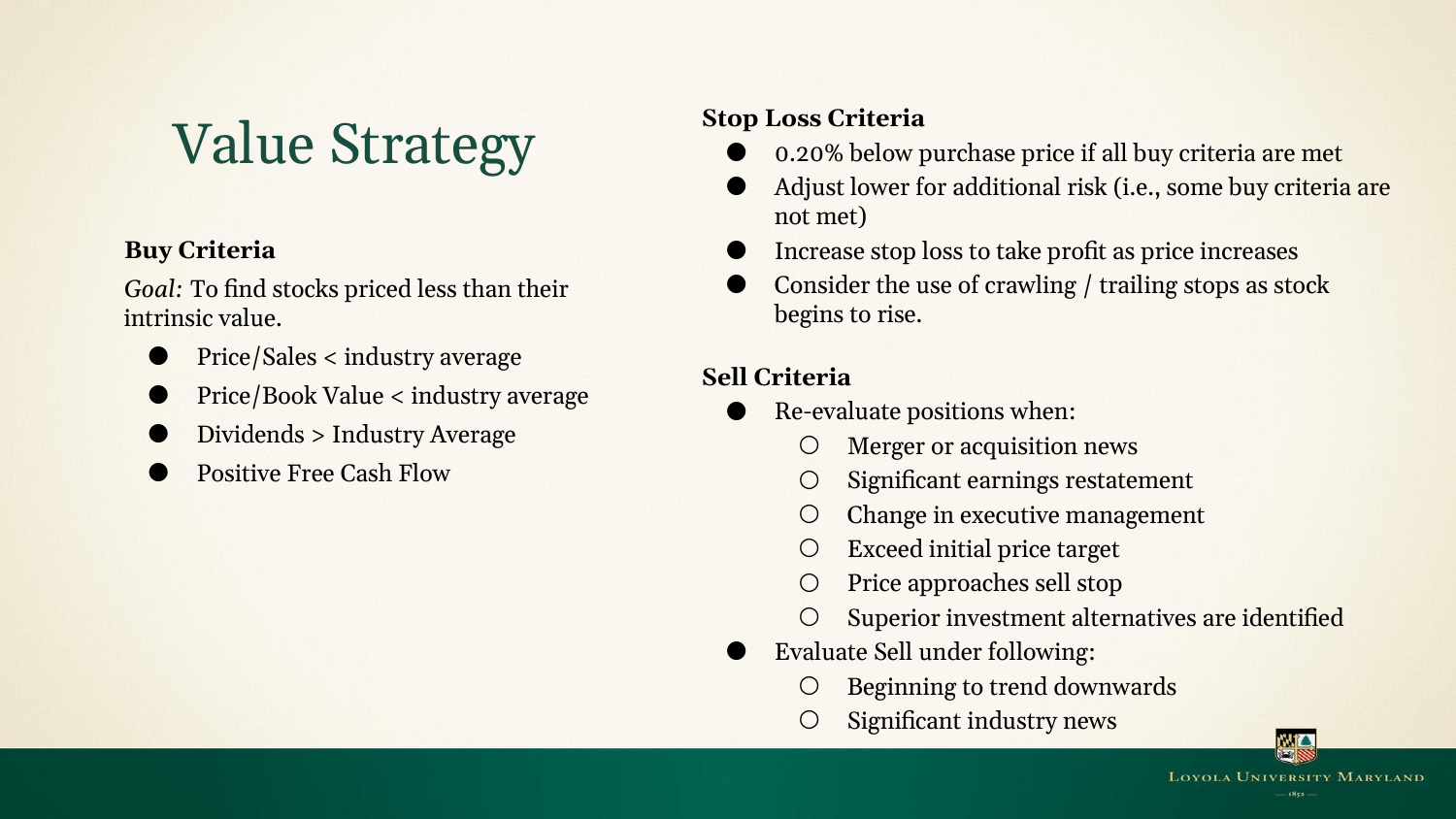

# Value Strategy
Stop Loss Criteria
0.20% below purchase price if all buy criteria are met
Adjust lower for additional risk (i.e., some buy criteria are not met)
Increase stop loss to take profit as price increases
Consider the use of crawling / trailing stops as stock begins to rise.

Sell Criteria
Re-evaluate positions when:
Merger or acquisition news
Significant earnings restatement
Change in executive management
Exceed initial price target
Price approaches sell stop
Superior investment alternatives are identified
Evaluate Sell under following:
Beginning to trend downwards
Significant industry news
Buy Criteria
Goal: To find stocks priced less than their intrinsic value.
Price/Sales < industry average
Price/Book Value < industry average
Dividends > Industry Average
Positive Free Cash Flow